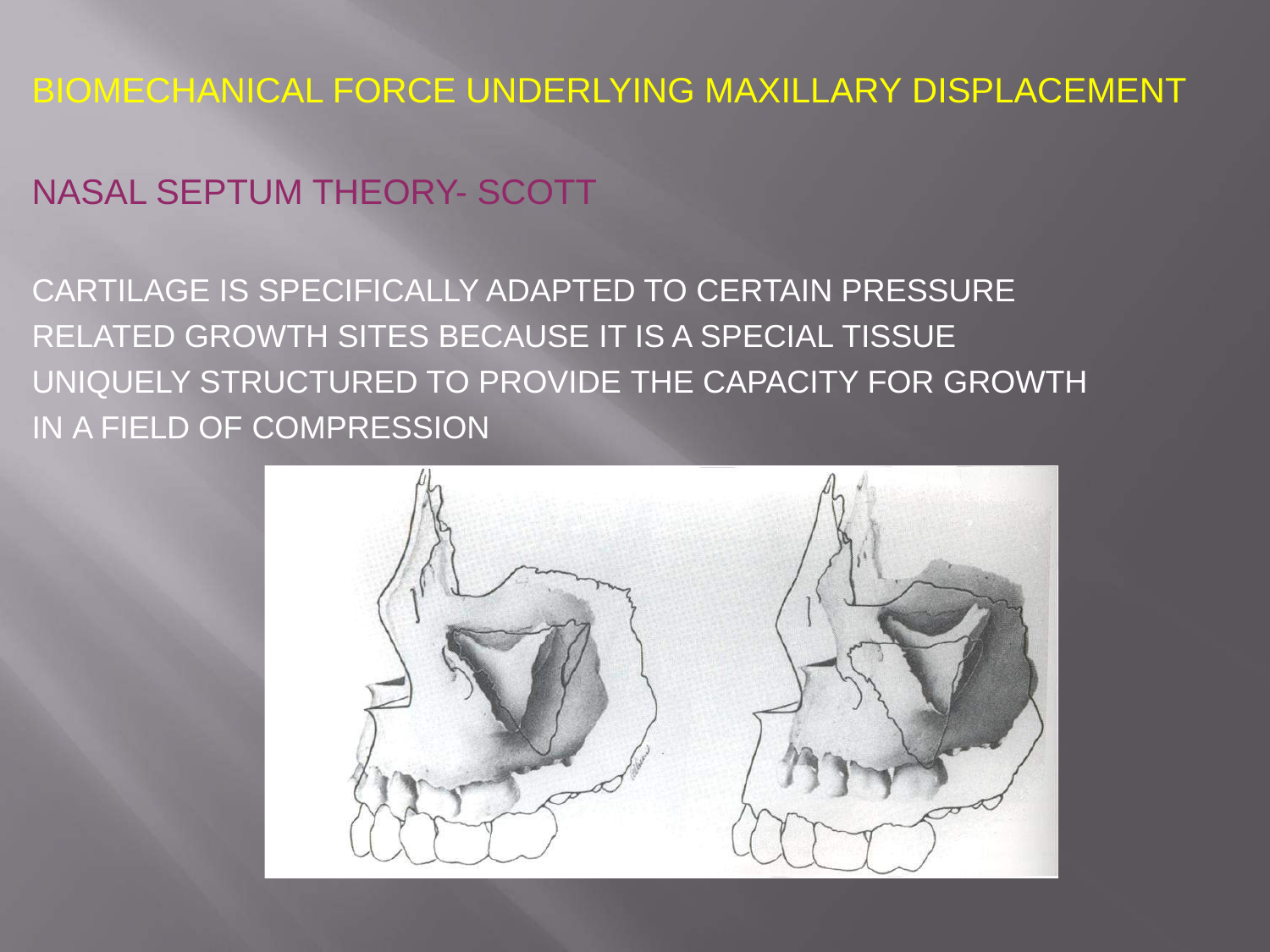

# BIOMECHANICAL FORCE UNDERLYING MAXILLARY DISPLACEMENT
NASAL SEPTUM THEORY- SCOTT

CARTILAGE IS SPECIFICALLY ADAPTED TO CERTAIN PRESSURE  RELATED GROWTH SITES BECAUSE IT IS A SPECIAL TISSUE  UNIQUELY STRUCTURED TO PROVIDE THE CAPACITY FOR GROWTH  IN A FIELD OF COMPRESSION